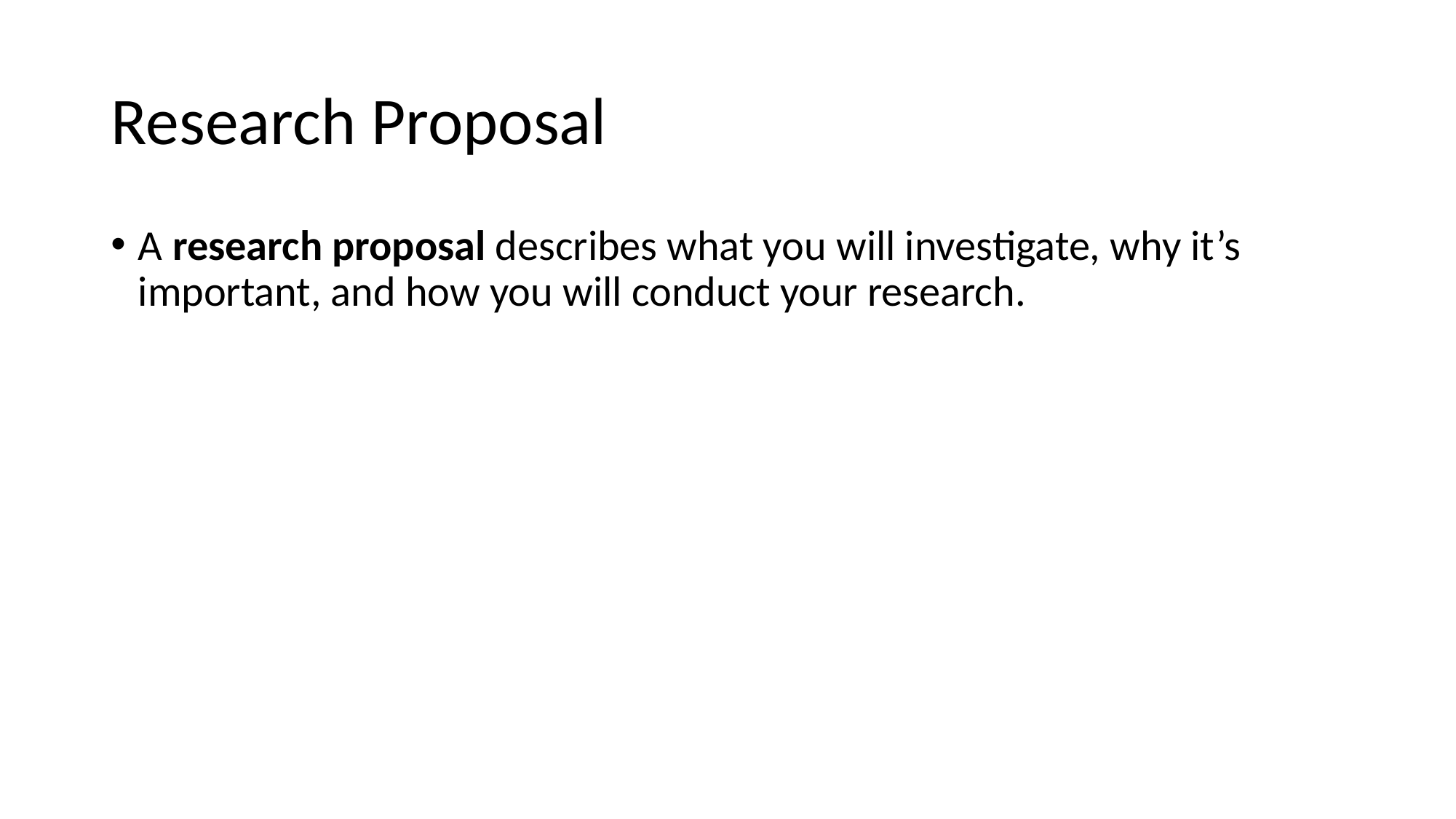

# Research Proposal
A research proposal describes what you will investigate, why it’s important, and how you will conduct your research.